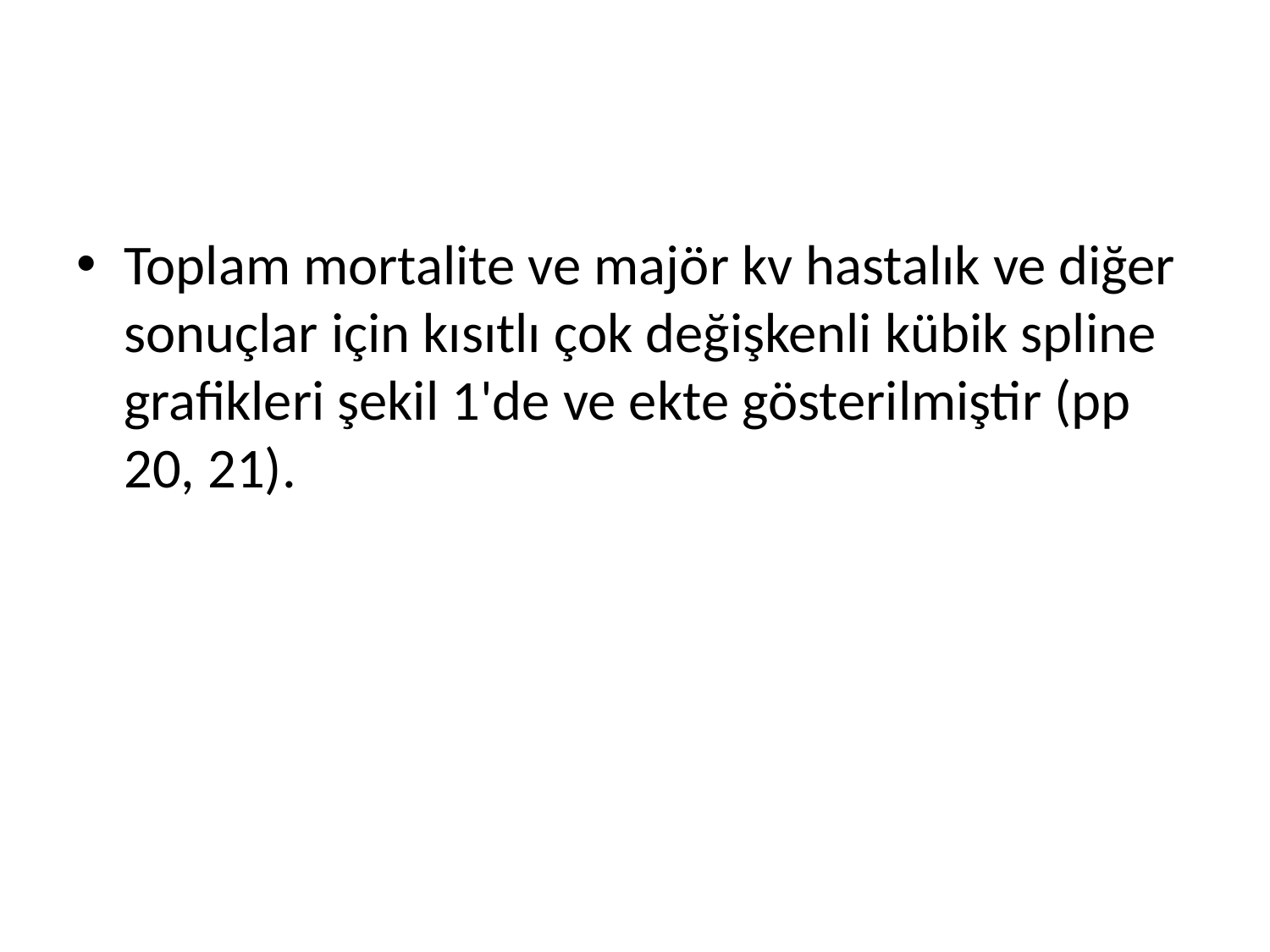

#
Toplam mortalite ve majör kv hastalık ve diğer sonuçlar için kısıtlı çok değişkenli kübik spline grafikleri şekil 1'de ve ekte gösterilmiştir (pp 20, 21).